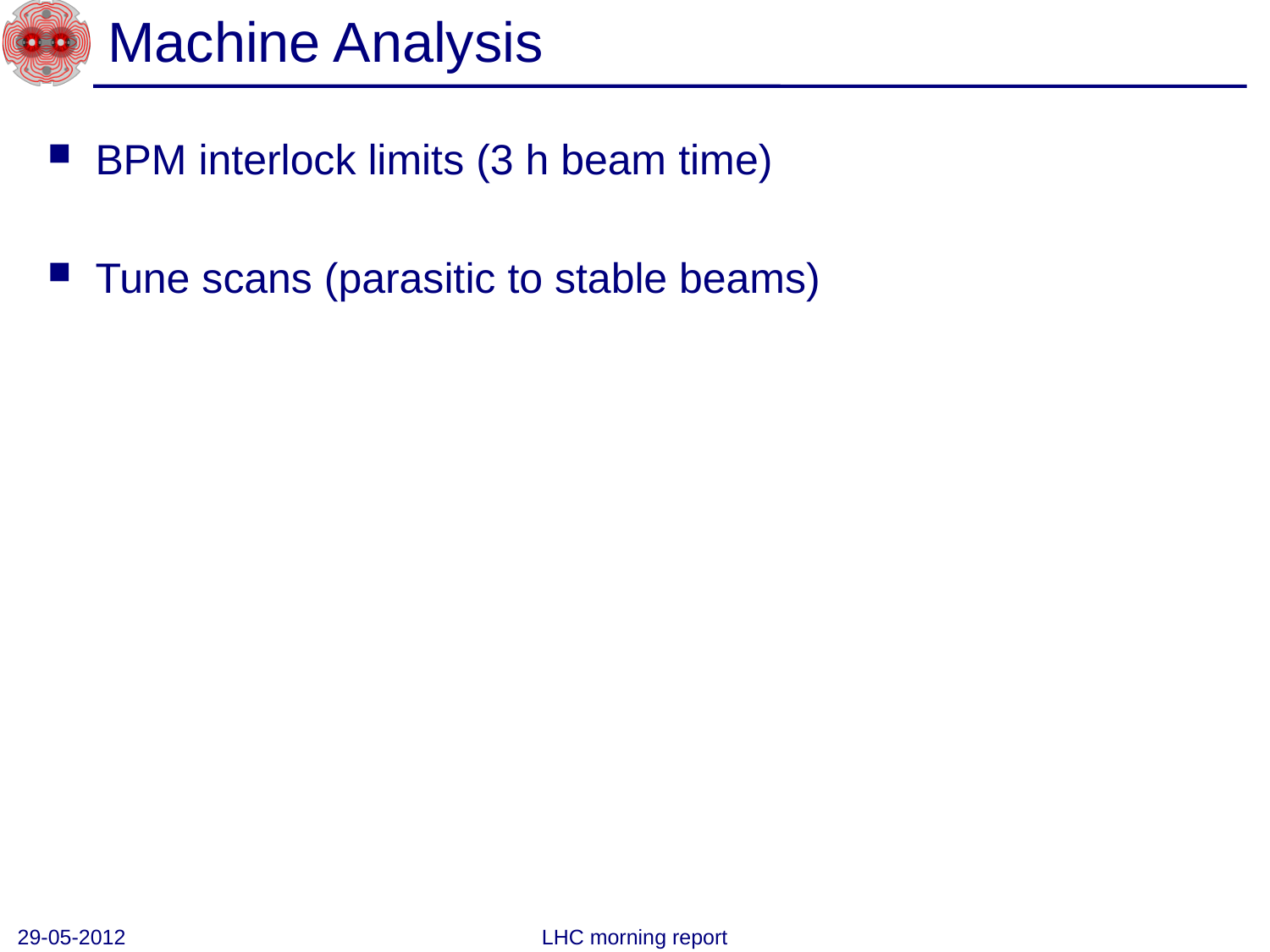

# Machine Analysis
BPM interlock limits (3 h beam time)

Tune scans (parasitic to stable beams)
29-05-2012
LHC morning report